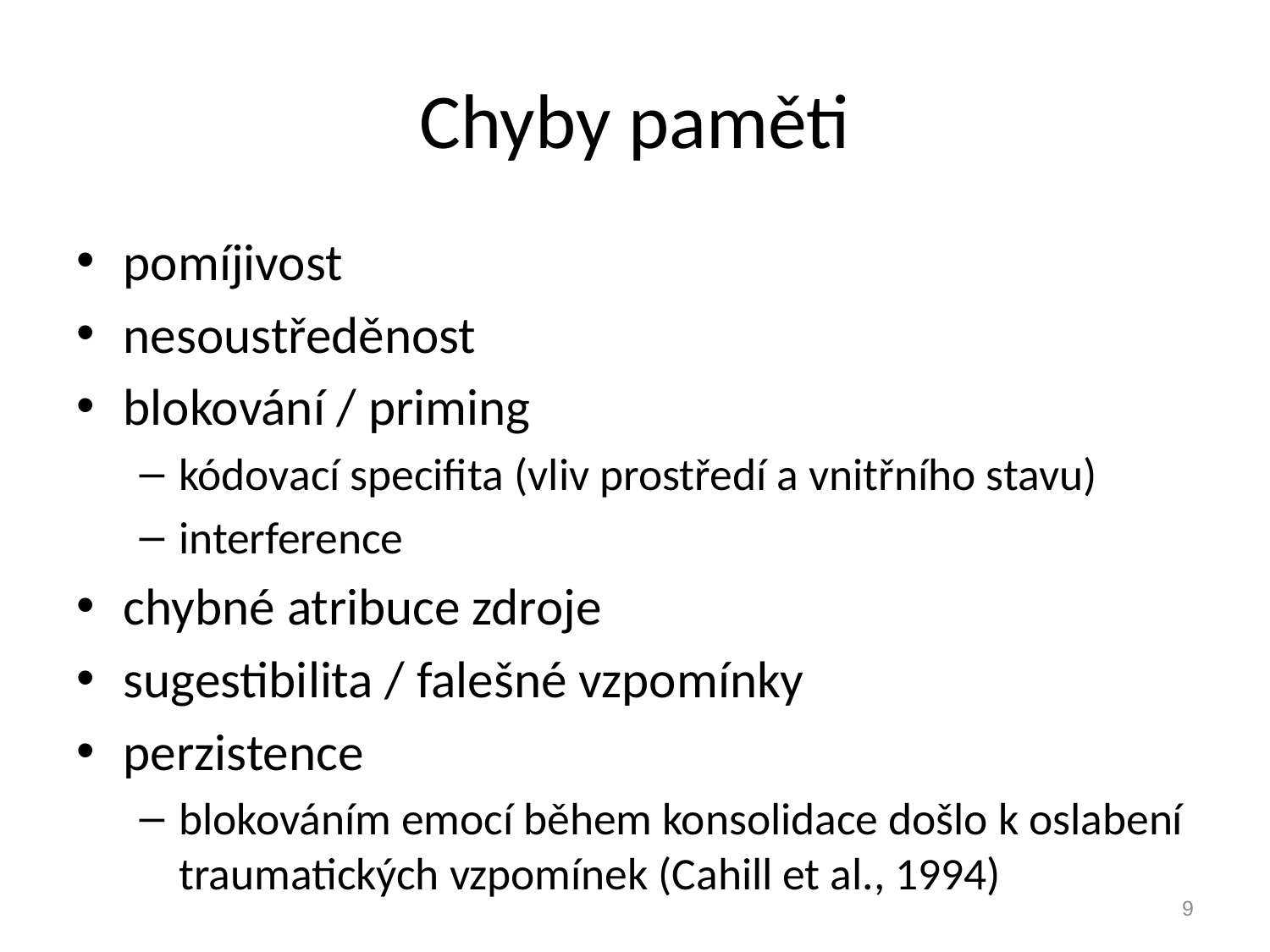

# Chyby paměti
pomíjivost
nesoustředěnost
blokování / priming
kódovací specifita (vliv prostředí a vnitřního stavu)
interference
chybné atribuce zdroje
sugestibilita / falešné vzpomínky
perzistence
blokováním emocí během konsolidace došlo k oslabení traumatických vzpomínek (Cahill et al., 1994)

9